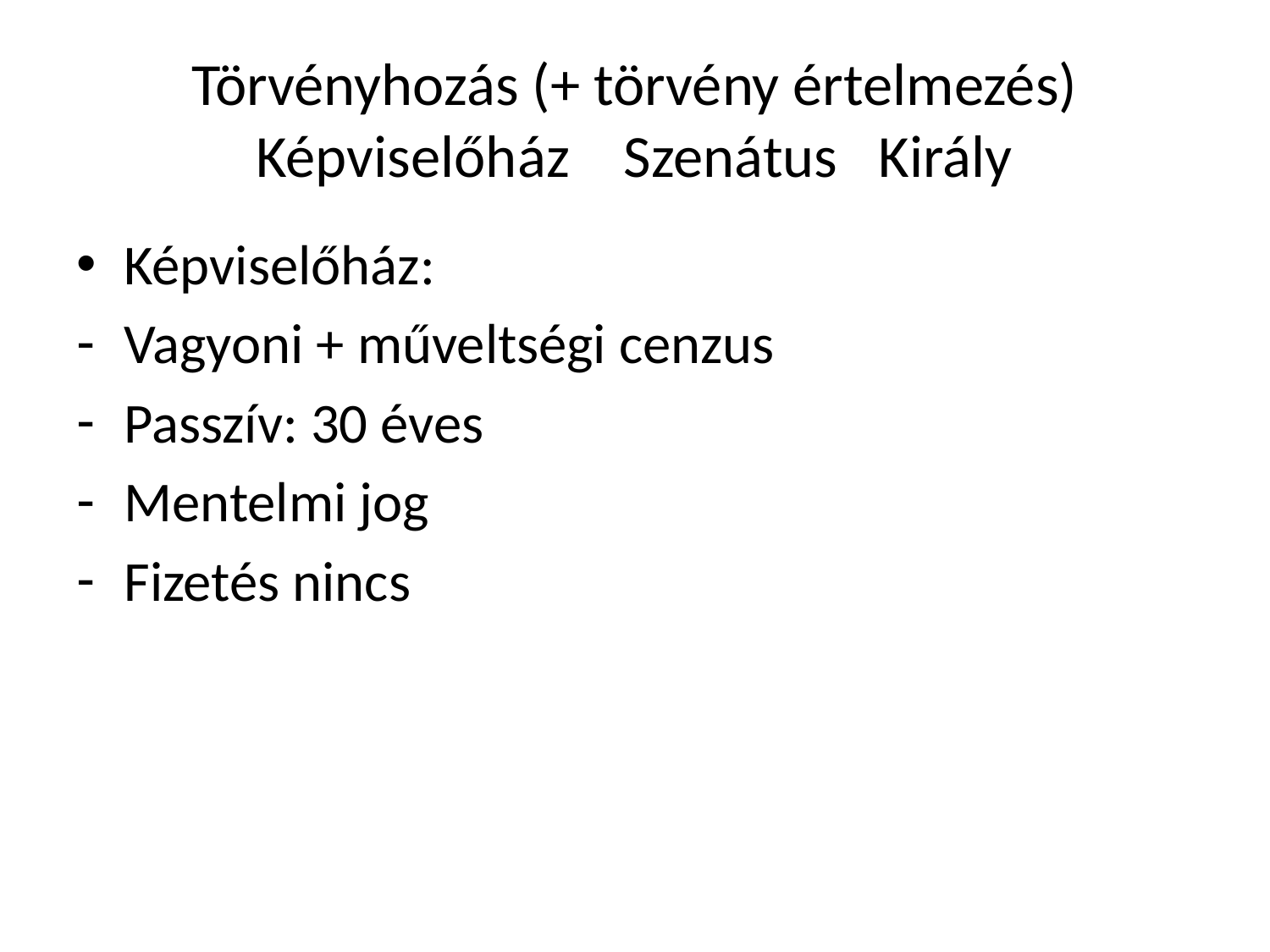

# Törvényhozás (+ törvény értelmezés) Képviselőház    Szenátus   Király
Képviselőház:
Vagyoni + műveltségi cenzus
Passzív: 30 éves
Mentelmi jog
Fizetés nincs